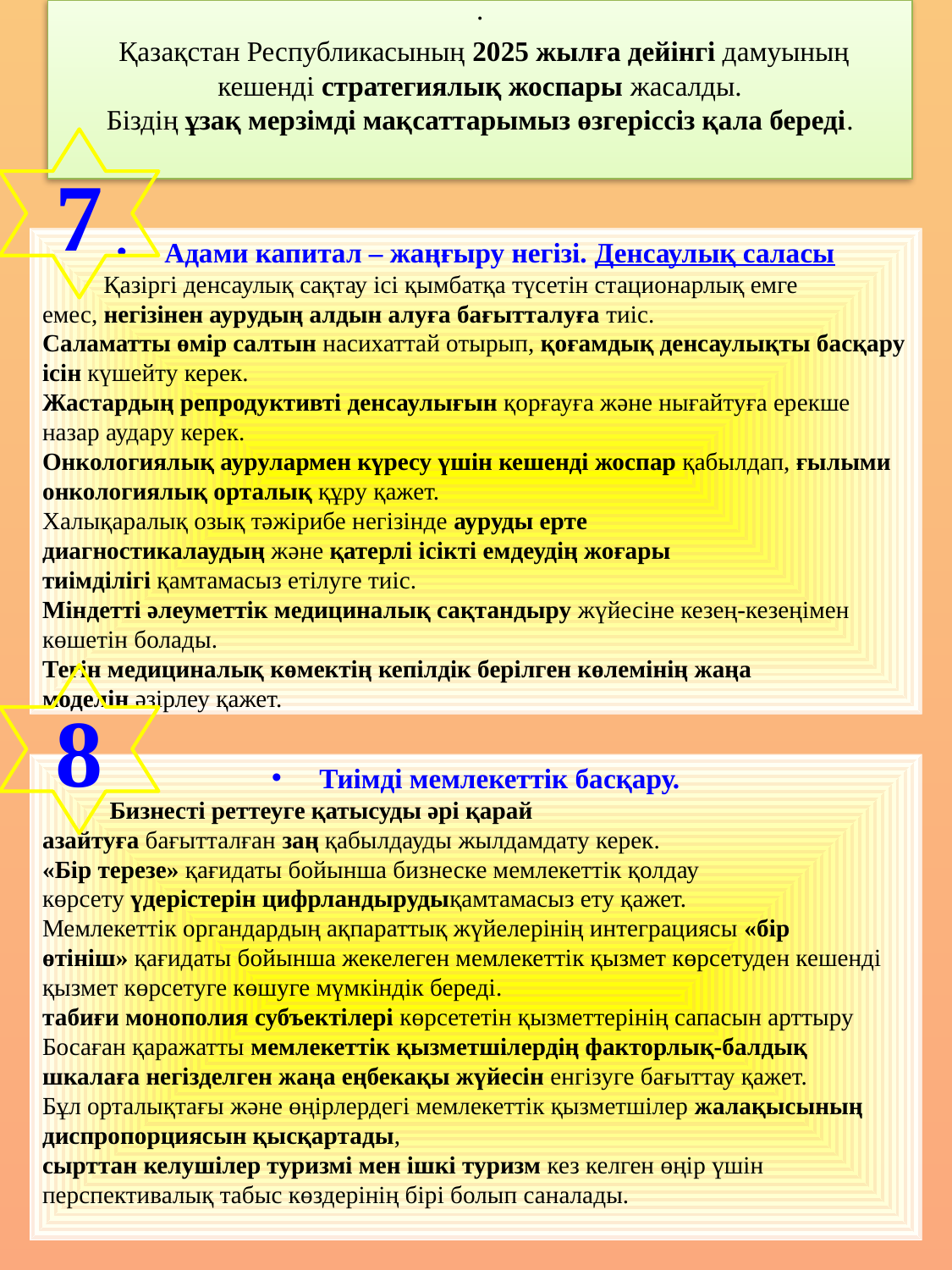

# . Қазақстан Республикасының 2025 жылға дейінгі дамуының кешенді стратегиялық жоспары жасалды. Біздің ұзақ мерзімді мақсаттарымыз өзгеріссіз қала береді.
7
Адами капитал – жаңғыру негізі. Денсаулық саласы
          Қазіргі денсаулық сақтау ісі қымбатқа түсетін стационарлық емге емес, негізінен аурудың алдын алуға бағытталуға тиіс.
Саламатты өмір салтын насихаттай отырып, қоғамдық денсаулықты басқару ісін күшейту керек.
Жастардың репродуктивті денсаулығын қорғауға және нығайтуға ерекше назар аудару керек.
Онкологиялық аурулармен күресу үшін кешенді жоспар қабылдап, ғылыми онкологиялық орталық құру қажет.
Халықаралық озық тәжірибе негізінде ауруды ерте диагностикалаудың және қатерлі ісікті емдеудің жоғары тиімділігі қамтамасыз етілуге тиіс.
Міндетті әлеуметтік медициналық сақтандыру жүйесіне кезең-кезеңімен көшетін болады.
Тегін медициналық көмектің кепілдік берілген көлемінің жаңа моделін әзірлеу қажет.

8
Тиімді мемлекеттік басқару.
           Бизнесті реттеуге қатысуды әрі қарай азайтуға бағытталған заң қабылдауды жылдамдату керек.
«Бір терезе» қағидаты бойынша бизнеске мемлекеттік қолдау көрсету үдерістерін цифрландырудықамтамасыз ету қажет.
Мемлекеттік органдардың ақпараттық жүйелерінің интеграциясы «бір өтініш» қағидаты бойынша жекелеген мемлекеттік қызмет көрсетуден кешенді қызмет көрсетуге көшуге мүмкіндік береді.
табиғи монополия субъектілері көрсететін қызметтерінің сапасын арттыру
Босаған қаражатты мемлекеттік қызметшілердің факторлық-балдық шкалаға негізделген жаңа еңбекақы жүйесін енгізуге бағыттау қажет.
Бұл орталықтағы және өңірлердегі мемлекеттік қызметшілер жалақысының диспропорциясын қысқартады,
сырттан келушілер туризмі мен ішкі туризм кез келген өңір үшін перспективалық табыс көздерінің бірі болып саналады.